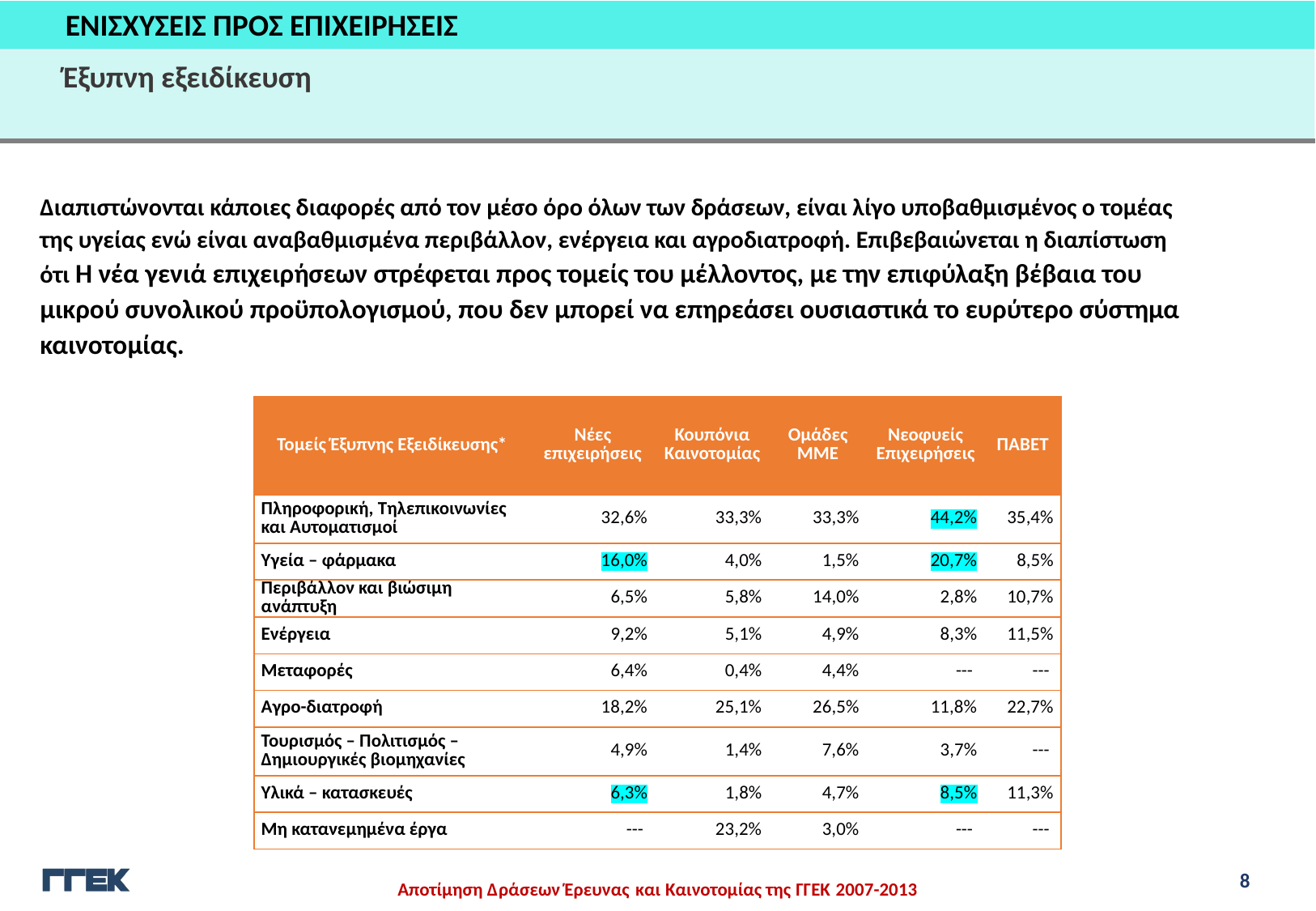

ΕΝΙΣΧΥΣΕΙΣ ΠΡΟΣ ΕΠΙΧΕΙΡΗΣΕΙΣ
Έξυπνη εξειδίκευση
Διαπιστώνονται κάποιες διαφορές από τον μέσο όρο όλων των δράσεων, είναι λίγο υποβαθμισμένος ο τομέας της υγείας ενώ είναι αναβαθμισμένα περιβάλλον, ενέργεια και αγροδιατροφή. Επιβεβαιώνεται η διαπίστωση ότι Η νέα γενιά επιχειρήσεων στρέφεται προς τομείς του μέλλοντος, με την επιφύλαξη βέβαια του μικρού συνολικού προϋπολογισμού, που δεν μπορεί να επηρεάσει ουσιαστικά το ευρύτερο σύστημα καινοτομίας.
| Τομείς Έξυπνης Εξειδίκευσης\* | Νέες επιχειρήσεις | Κουπόνια Καινοτομίας | Ομάδες ΜΜΕ | Νεοφυείς Επιχειρήσεις | ΠΑΒΕΤ |
| --- | --- | --- | --- | --- | --- |
| Πληροφορική, Τηλεπικοινωνίες και Αυτοματισμοί | 32,6% | 33,3% | 33,3% | 44,2% | 35,4% |
| Υγεία – φάρμακα | 16,0% | 4,0% | 1,5% | 20,7% | 8,5% |
| Περιβάλλον και βιώσιμη ανάπτυξη | 6,5% | 5,8% | 14,0% | 2,8% | 10,7% |
| Ενέργεια | 9,2% | 5,1% | 4,9% | 8,3% | 11,5% |
| Μεταφορές | 6,4% | 0,4% | 4,4% | --- | --- |
| Αγρο-διατροφή | 18,2% | 25,1% | 26,5% | 11,8% | 22,7% |
| Τουρισμός – Πολιτισμός – Δημιουργικές βιομηχανίες | 4,9% | 1,4% | 7,6% | 3,7% | --- |
| Υλικά – κατασκευές | 6,3% | 1,8% | 4,7% | 8,5% | 11,3% |
| Μη κατανεμημένα έργα | --- | 23,2% | 3,0% | --- | --- |